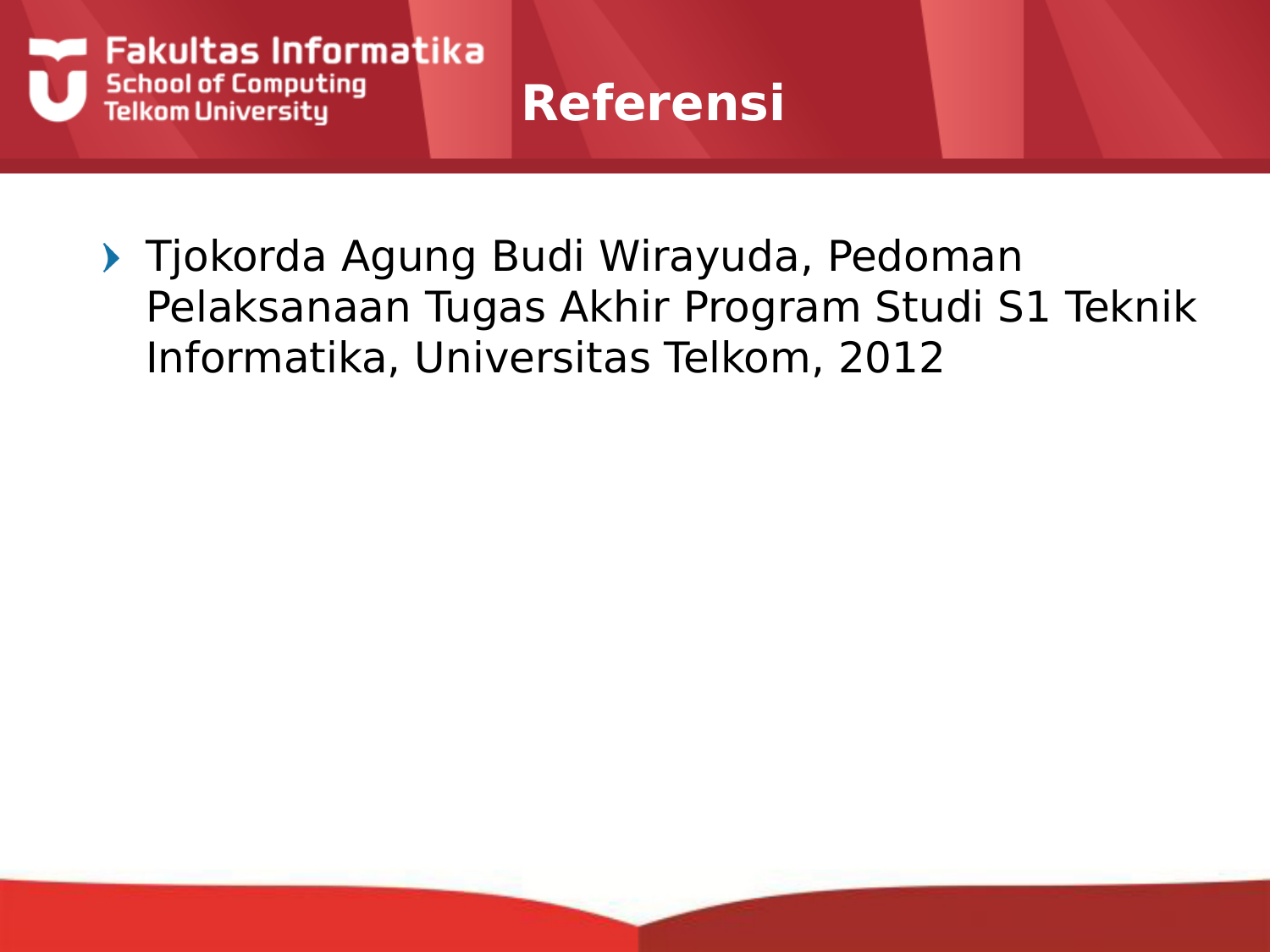

# Referensi
Tjokorda Agung Budi Wirayuda, Pedoman Pelaksanaan Tugas Akhir Program Studi S1 Teknik Informatika, Universitas Telkom, 2012